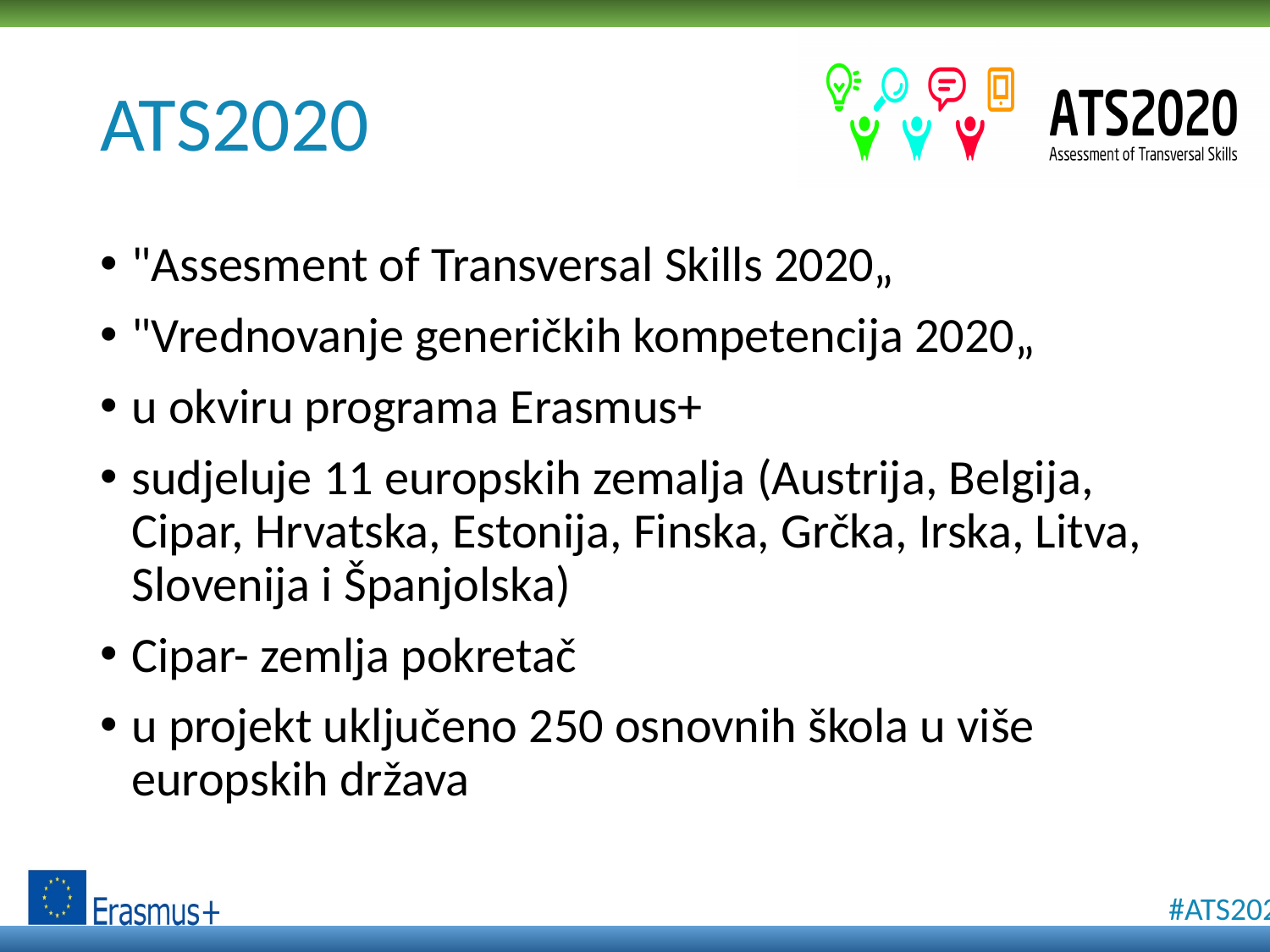

# ATS2020
"Assesment of Transversal Skills 2020„
"Vrednovanje generičkih kompetencija 2020„
u okviru programa Erasmus+
sudjeluje 11 europskih zemalja (Austrija, Belgija, Cipar, Hrvatska, Estonija, Finska, Grčka, Irska, Litva, Slovenija i Španjolska)
Cipar- zemlja pokretač
u projekt uključeno 250 osnovnih škola u više europskih država